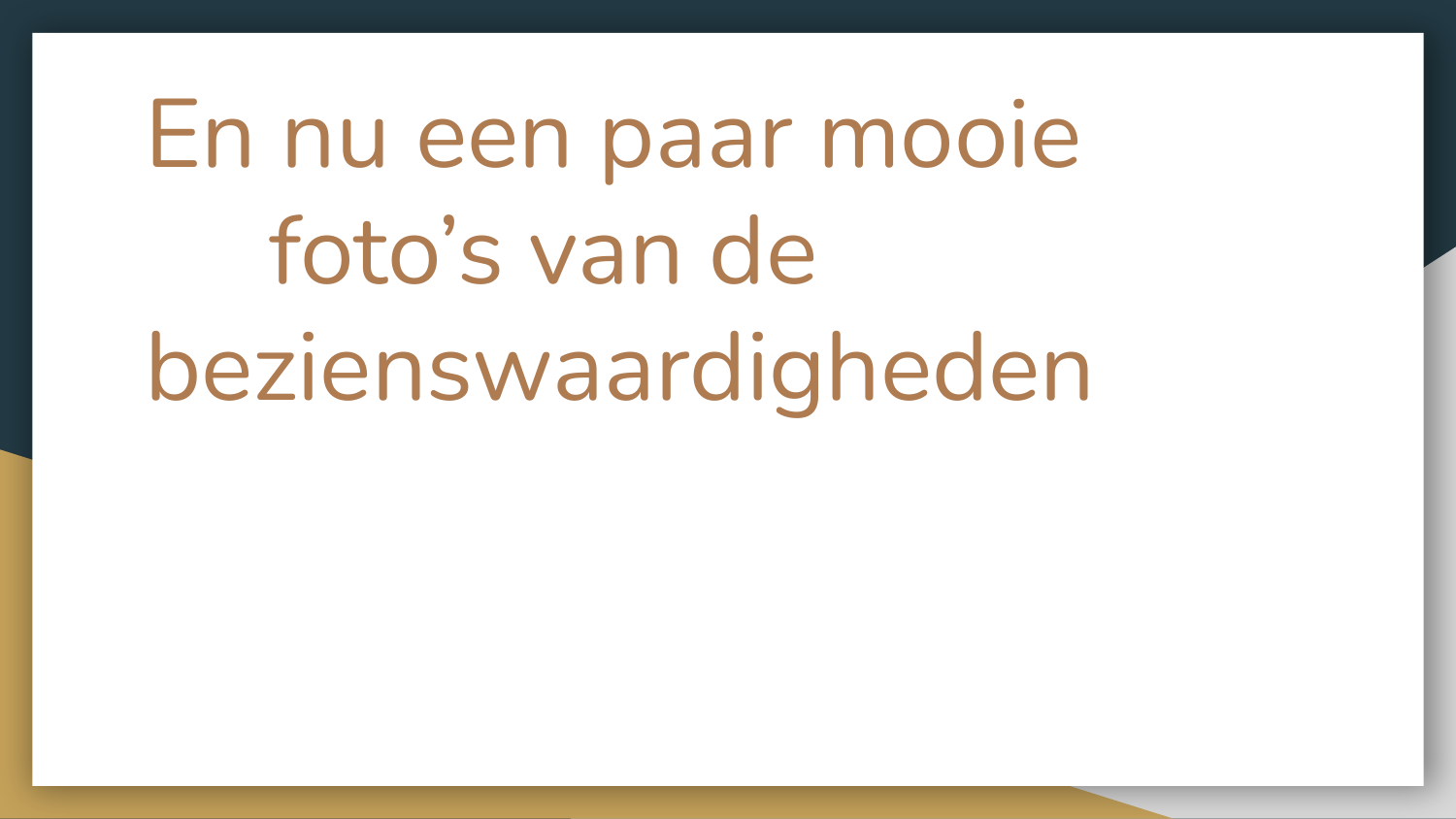

# En nu een paar mooie               foto’s van de bezienswaardigheden